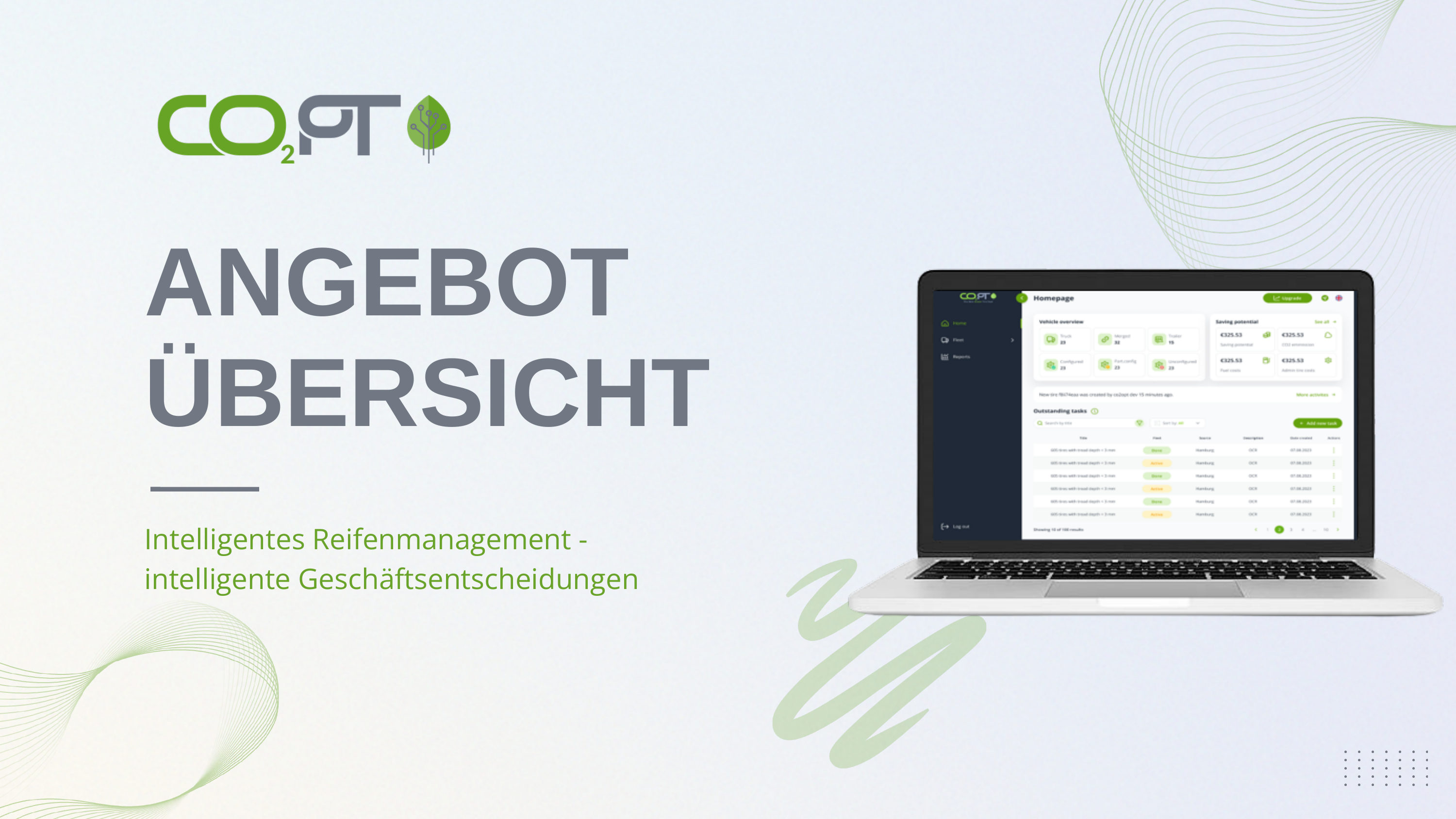

ANGEBOT ÜBERSICHT

Intelligentes Reifenmanagement - intelligente Geschäftsentscheidungen